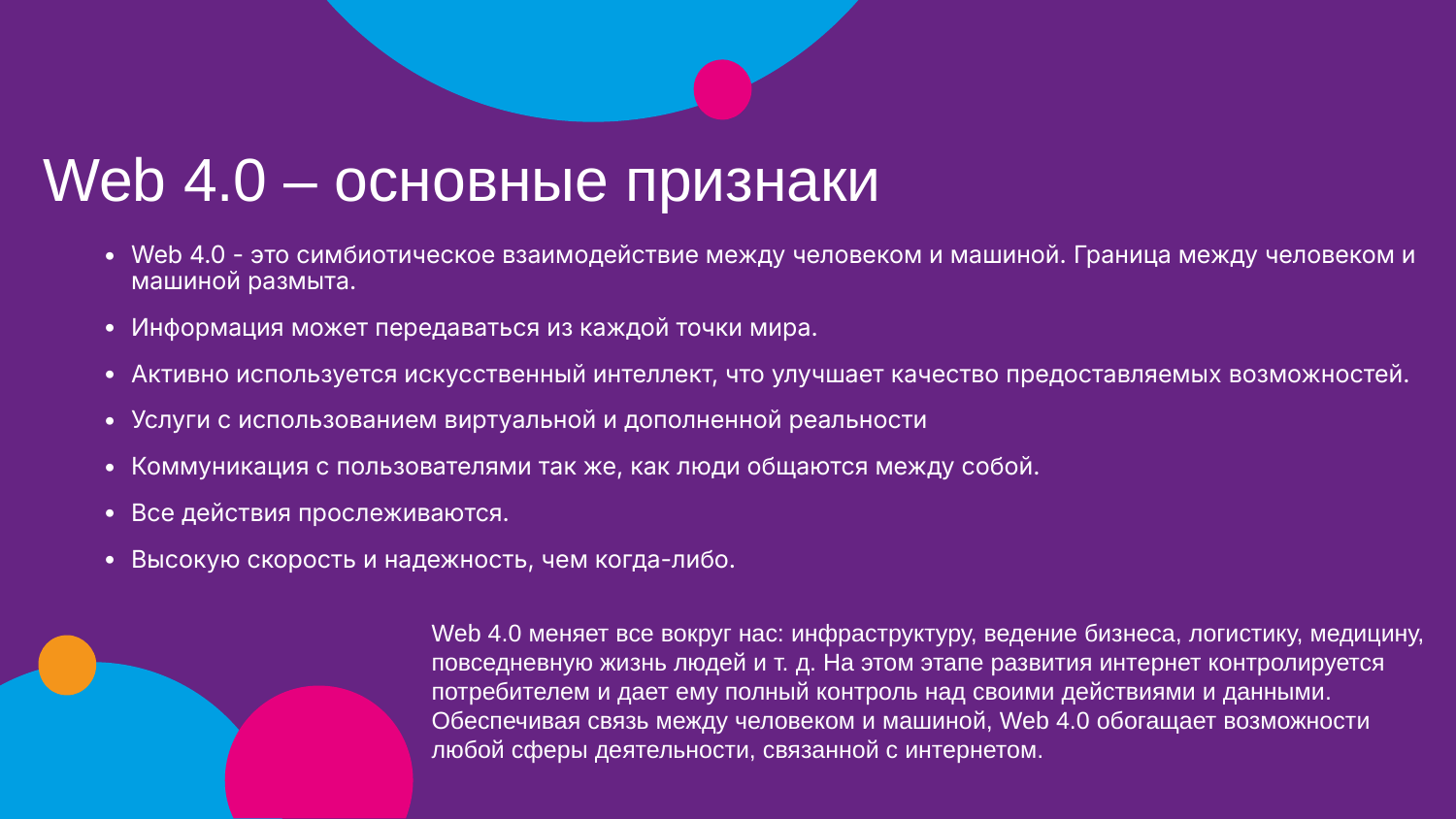

Web 4.0 – основные признаки
Web 4.0 - это симбиотическое взаимодействие между человеком и машиной. Граница между человеком и машиной размыта.
Информация может передаваться из каждой точки мира.
Активно используется искусственный интеллект, что улучшает качество предоставляемых возможностей.
Услуги с использованием виртуальной и дополненной реальности
Коммуникация с пользователями так же, как люди общаются между собой.
Все действия прослеживаются.
Высокую скорость и надежность, чем когда-либо.
Web 4.0 меняет все вокруг нас: инфраструктуру, ведение бизнеса, логистику, медицину,  повседневную жизнь людей и т. д. На этом этапе развития интернет контролируется потребителем и дает ему полный контроль над своими действиями и данными. Обеспечивая связь между человеком и машиной, Web 4.0 обогащает возможности любой сферы деятельности, связанной с интернетом.